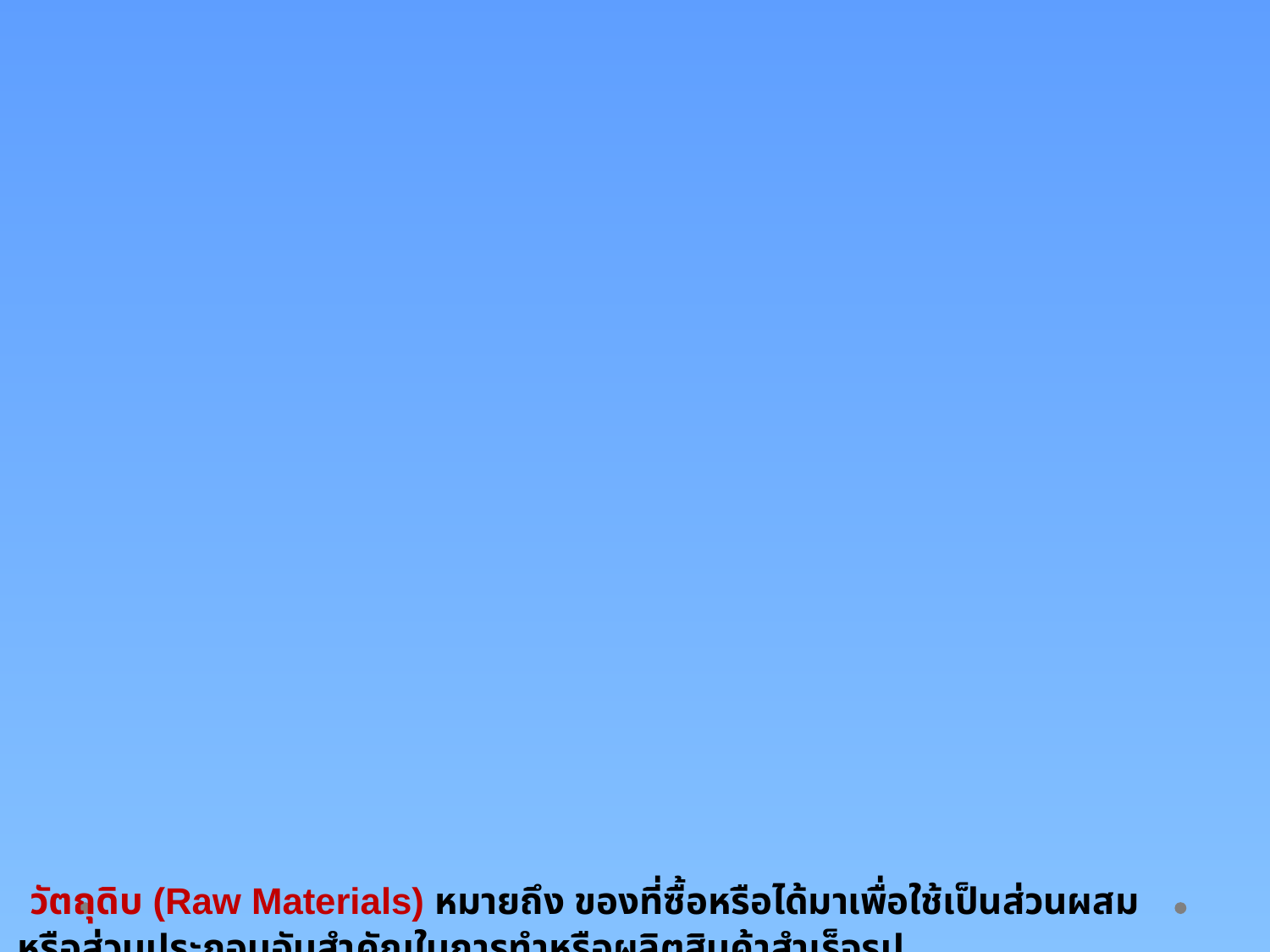

# วัตถุดิบ (Raw Materials) หมายถึง ของที่ซื้อหรือได้มาเพื่อใช้เป็นส่วนผสมหรือส่วนประกอบอันสำคัญในการทำหรือผลิตสินค้าสำเร็จรูป